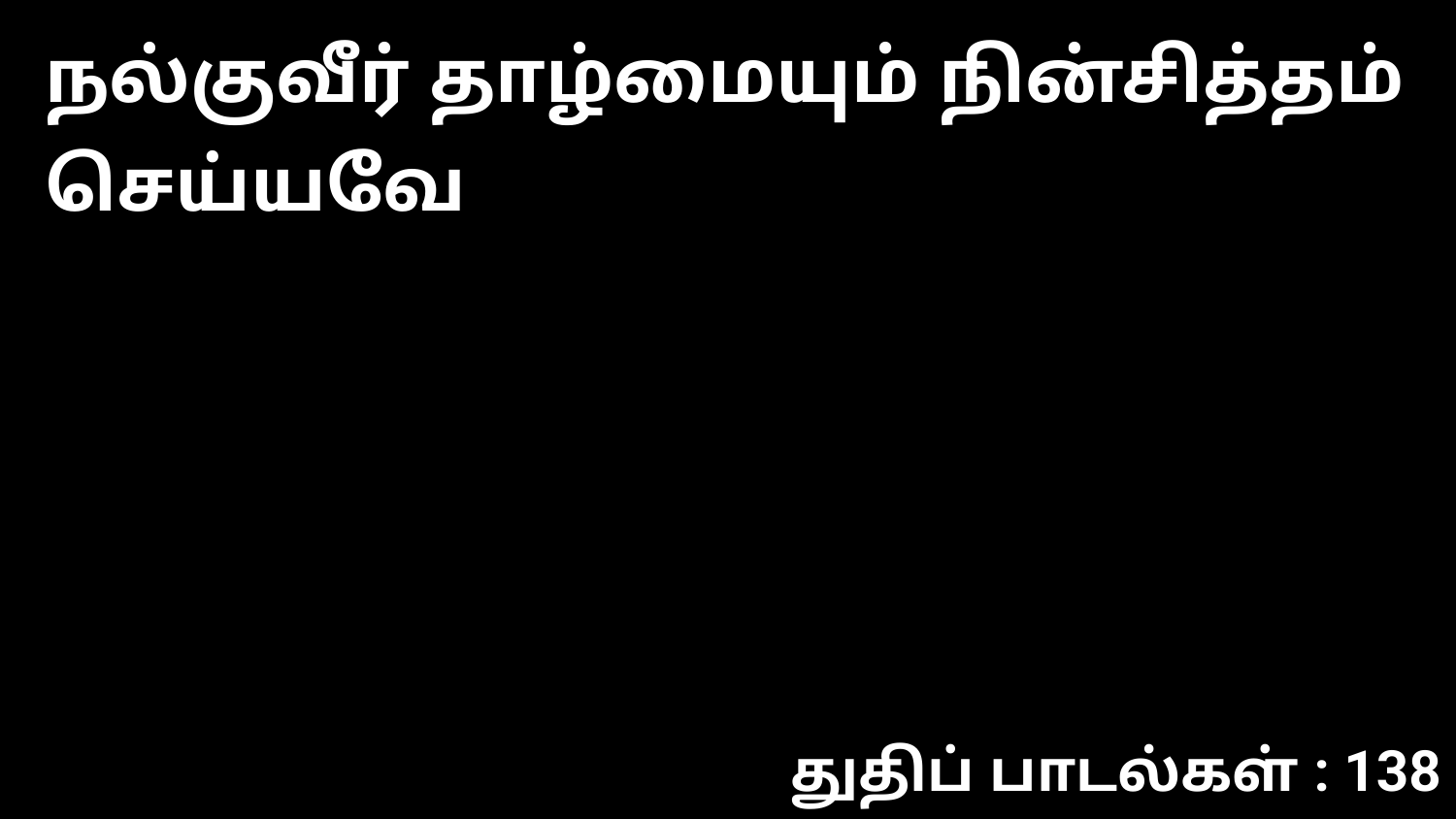

நல்குவீர் தாழ்மையும் நின்சித்தம் செய்யவே
துதிப் பாடல்கள் : 138